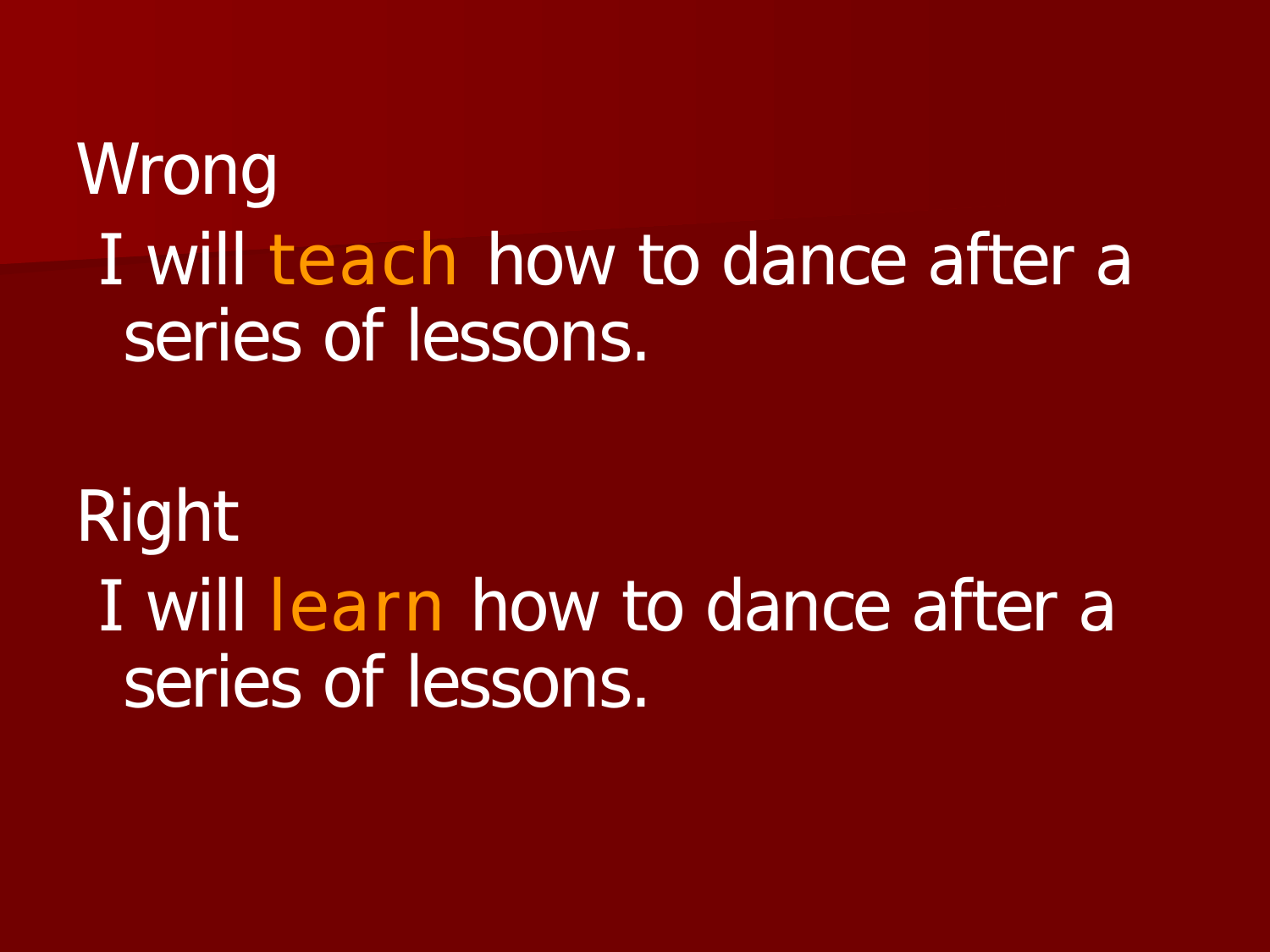

Wrong
 I will teach how to dance after a series of lessons.

Right
 I will learn how to dance after a series of lessons.